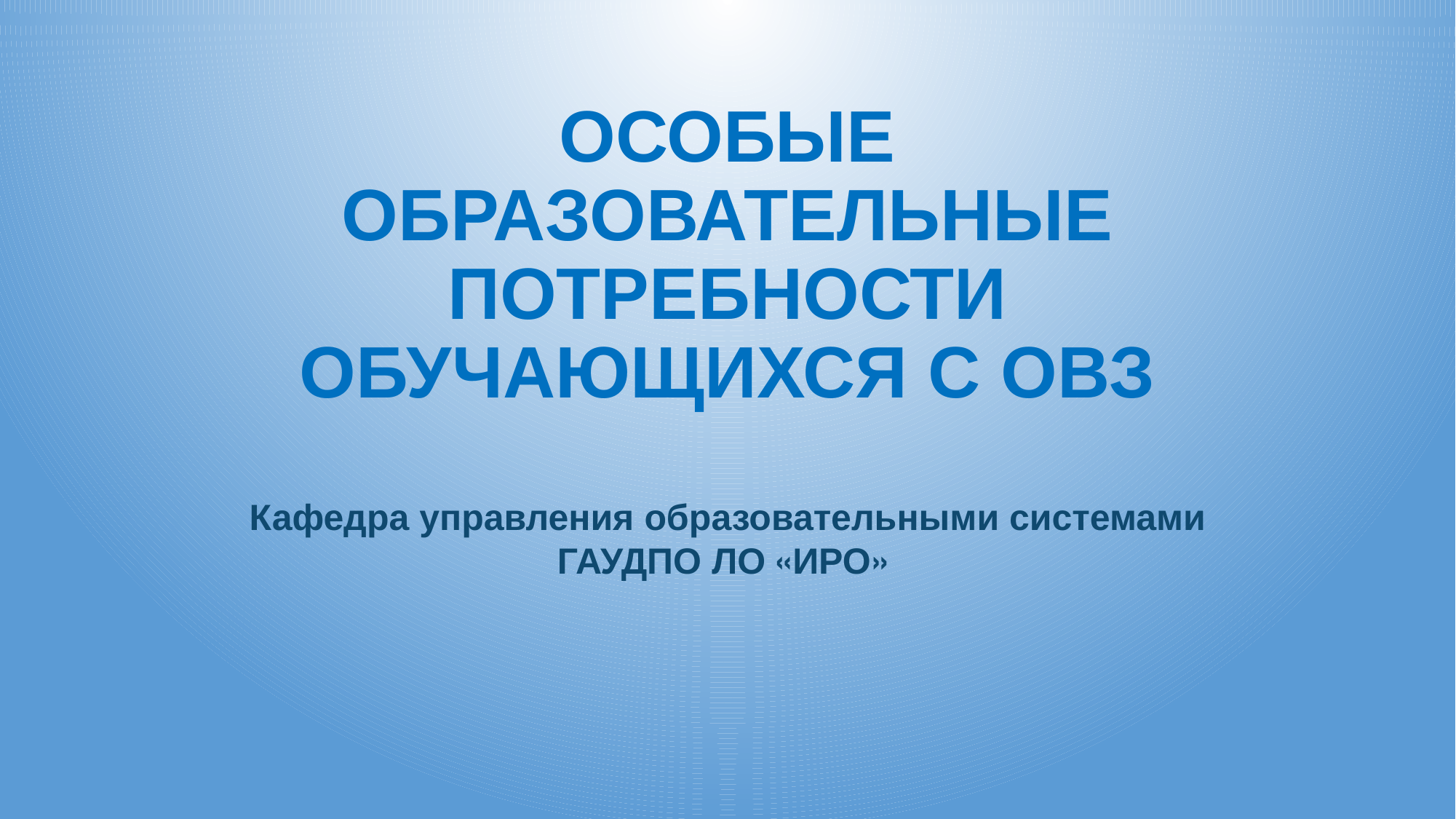

# Особые образовательные потребности обучающихся с ОВЗ
Кафедра управления образовательными системами ГАУДПО ЛО «ИРО»